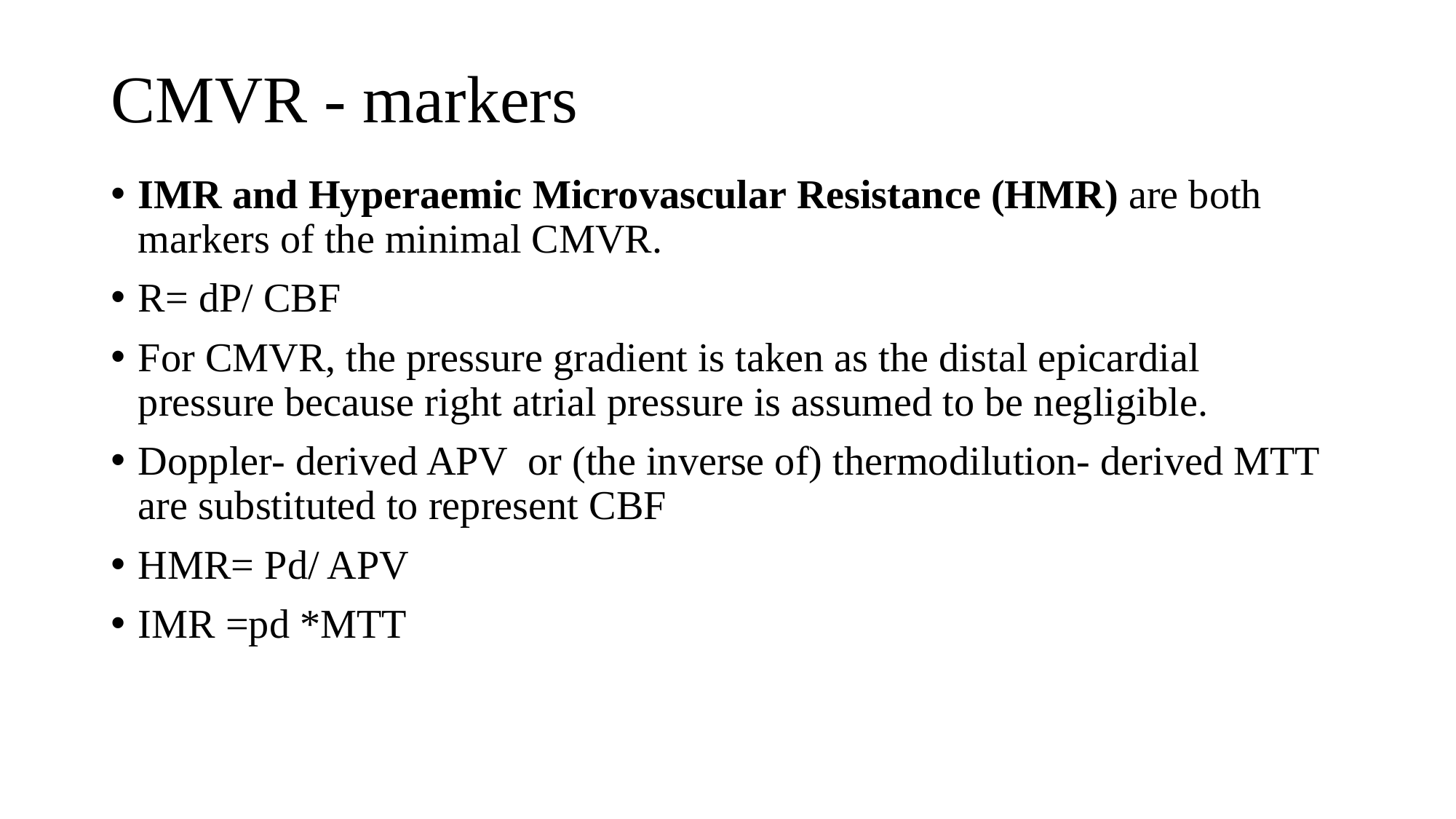

# CMVR - markers
IMR and Hyperaemic Microvascular Resistance (HMR) are both markers of the minimal CMVR.
R= dP/ CBF
For CMVR, the pressure gradient is taken as the distal epicardial pressure because right atrial pressure is assumed to be negligible.
Doppler- derived APV  or (the inverse of) thermodilution- derived MTT are substituted to represent CBF
HMR= Pd/ APV
IMR =pd *MTT